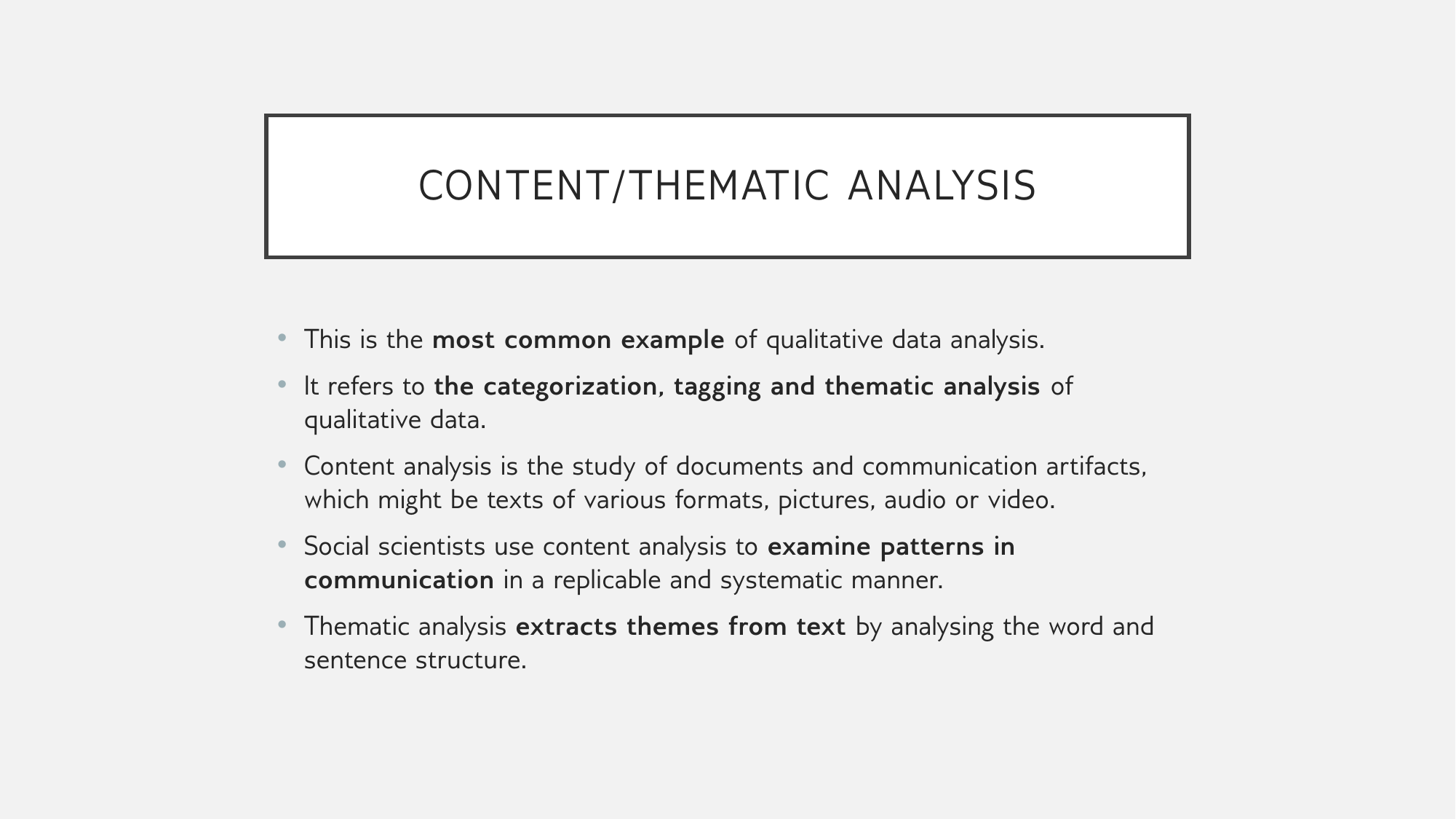

# Content/Thematic Analysis
This is the most common example of qualitative data analysis.
It refers to the categorization, tagging and thematic analysis of qualitative data.
Content analysis is the study of documents and communication artifacts, which might be texts of various formats, pictures, audio or video.
Social scientists use content analysis to examine patterns in communication in a replicable and systematic manner.
Thematic analysis extracts themes from text by analysing the word and sentence structure.